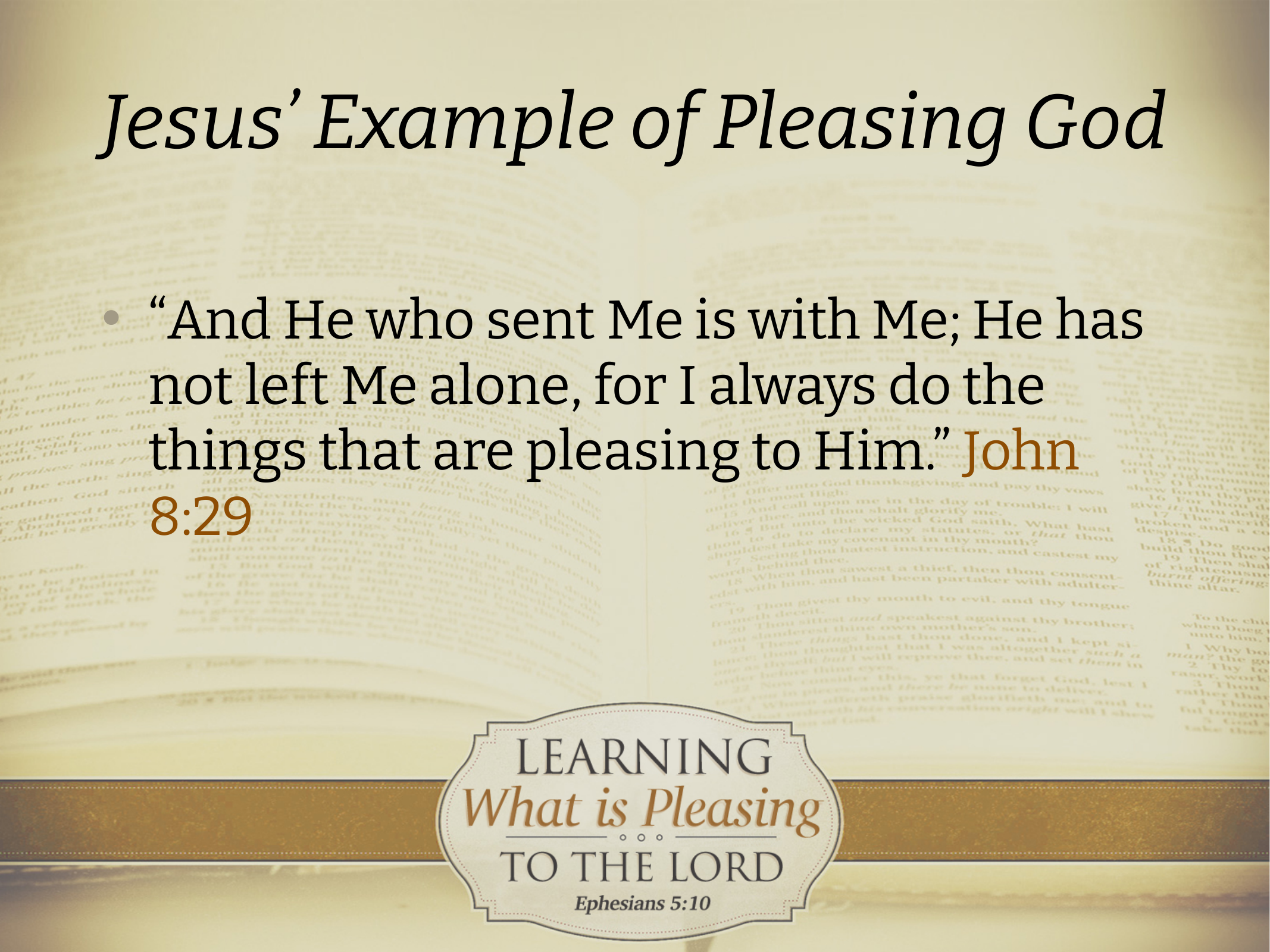

# Jesus’ Example of Pleasing God
“And He who sent Me is with Me; He has not left Me alone, for I always do the things that are pleasing to Him.” John 8:29